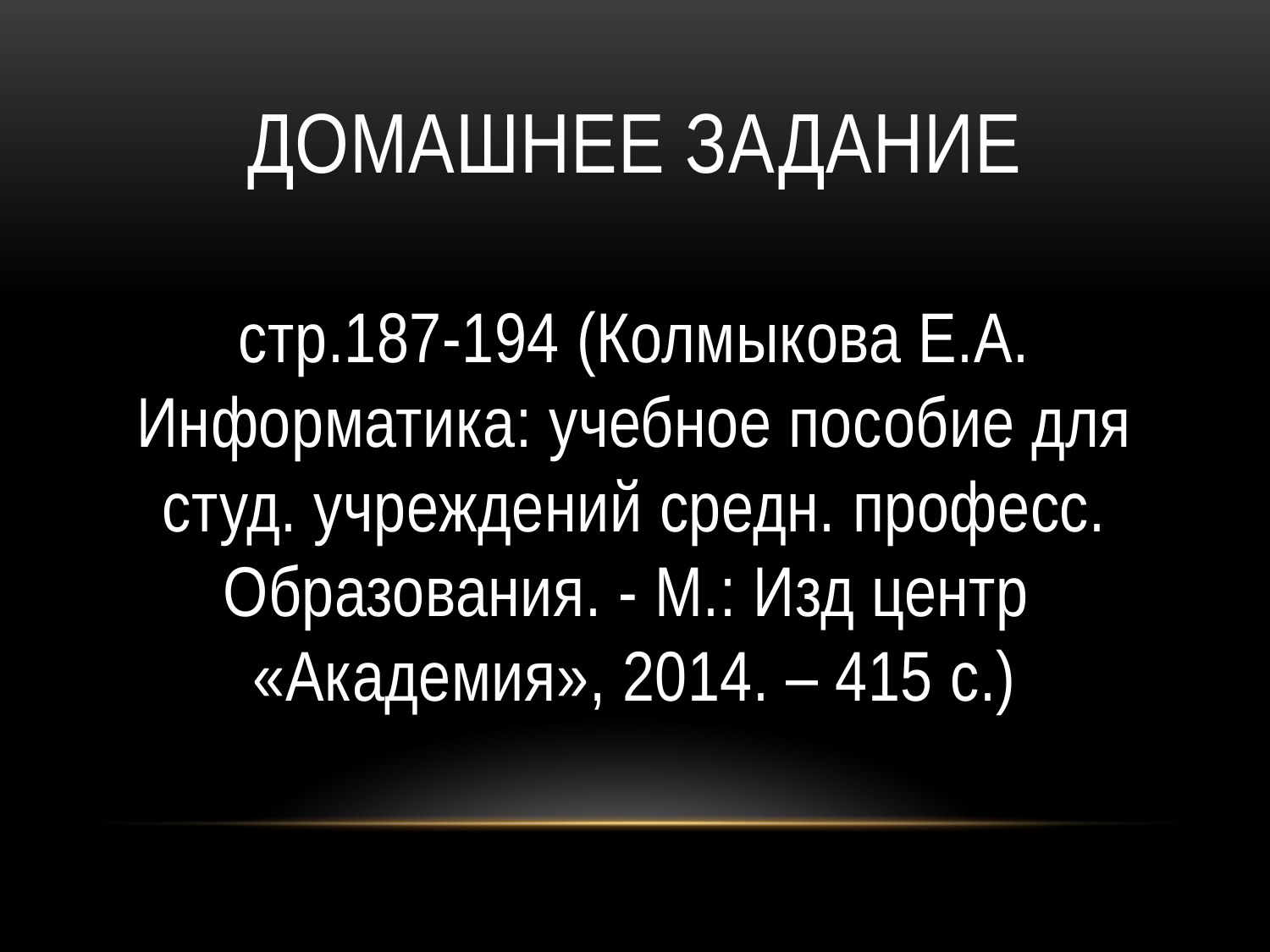

# Домашнее задание
стр.187-194 (Колмыкова Е.А. Информатика: учебное пособие для студ. учреждений средн. професс. Образования. - М.: Изд центр  «Академия», 2014. – 415 с.)